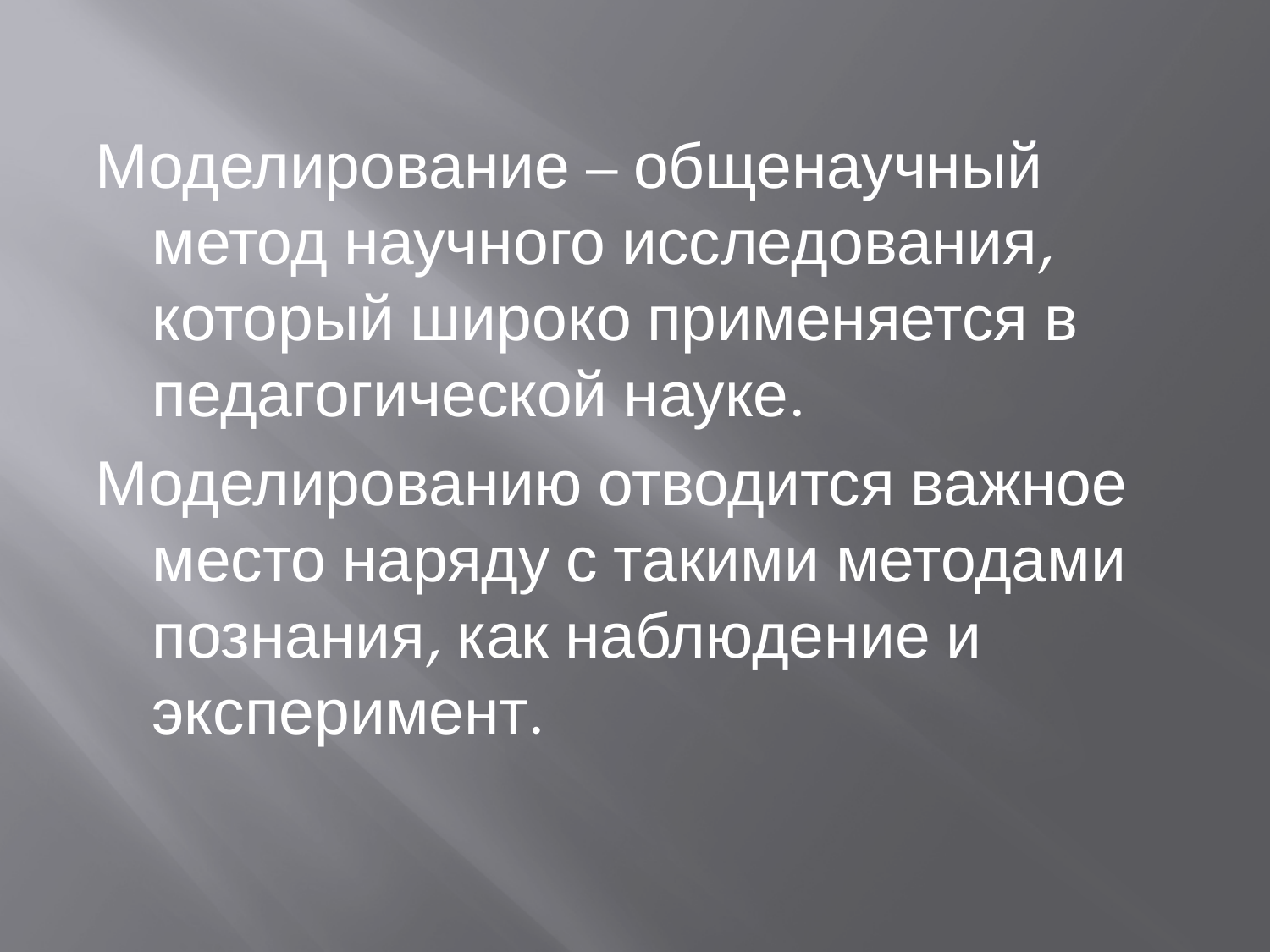

Моделирование – общенаучный метод научного исследования, который широко применяется в педагогической науке.
Моделированию отводится важное место наряду с такими методами познания, как наблюдение и эксперимент.